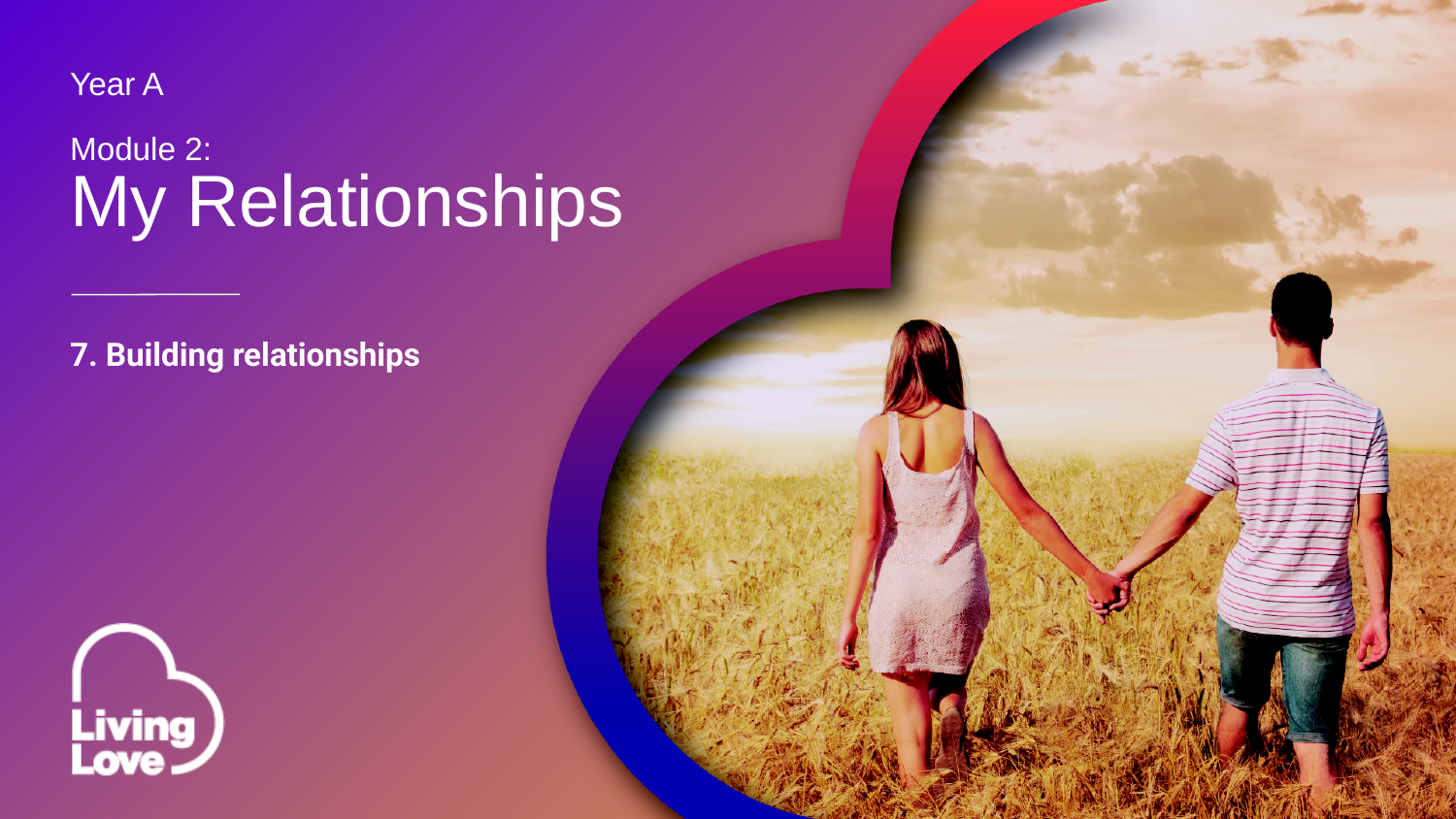

Year A

Module 2:
My Relationships

7. Building relationships